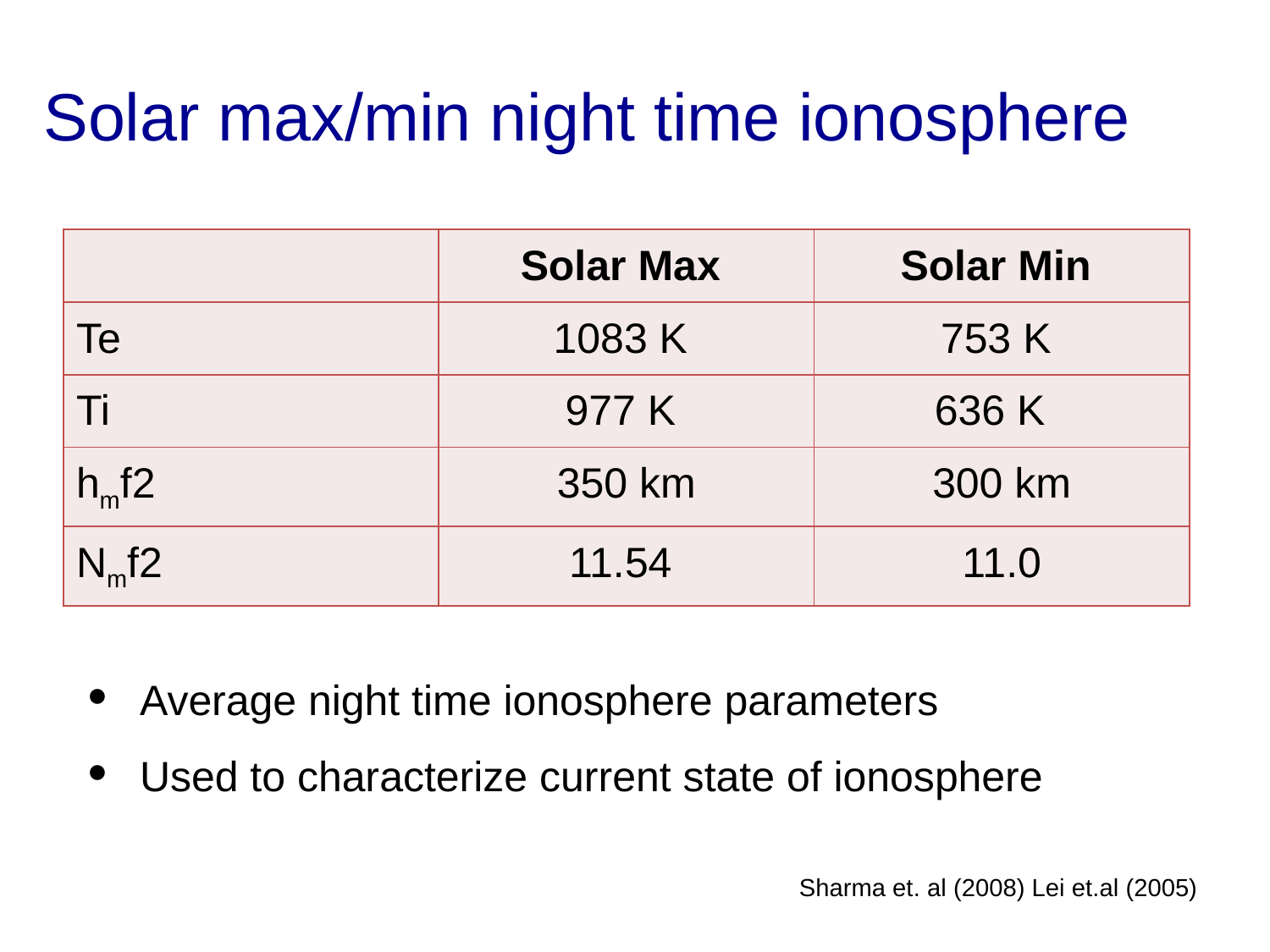

Solar max/min night time ionosphere
|  | Solar Max | Solar Min |
| --- | --- | --- |
| Te | 1083 K | 753 K |
| Ti | 977 K | 636 K |
| hmf2 | 350 km | 300 km |
| Nmf2 | 11.54 | 11.0 |
Average night time ionosphere parameters
Used to characterize current state of ionosphere
Sharma et. al (2008) Lei et.al (2005)